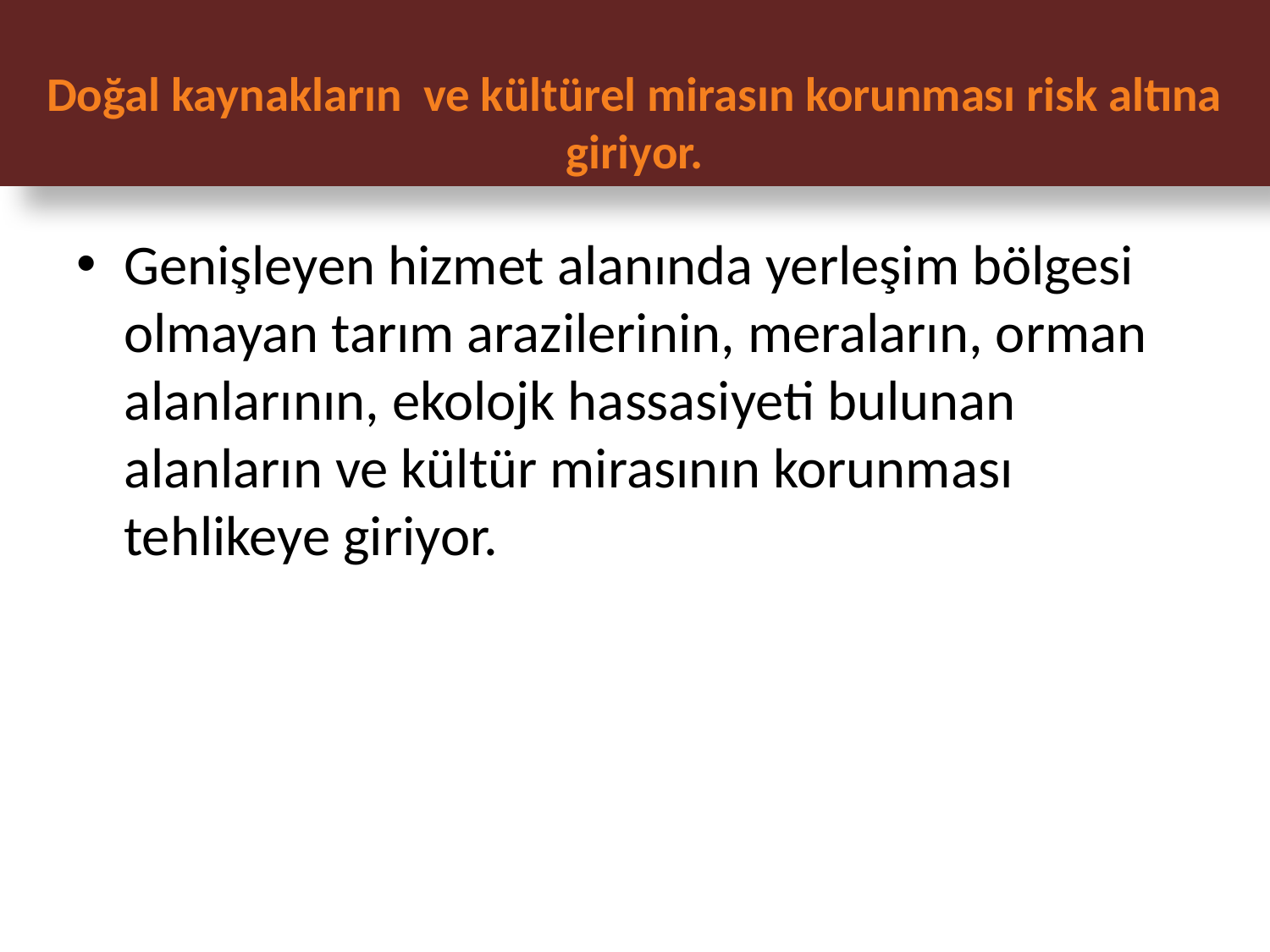

Doğal kaynakların  ve kültürel mirasın korunması risk altına giriyor.
Genişleyen hizmet alanında yerleşim bölgesi olmayan tarım arazilerinin, meraların, orman alanlarının, ekolojk hassasiyeti bulunan alanların ve kültür mirasının korunması tehlikeye giriyor.